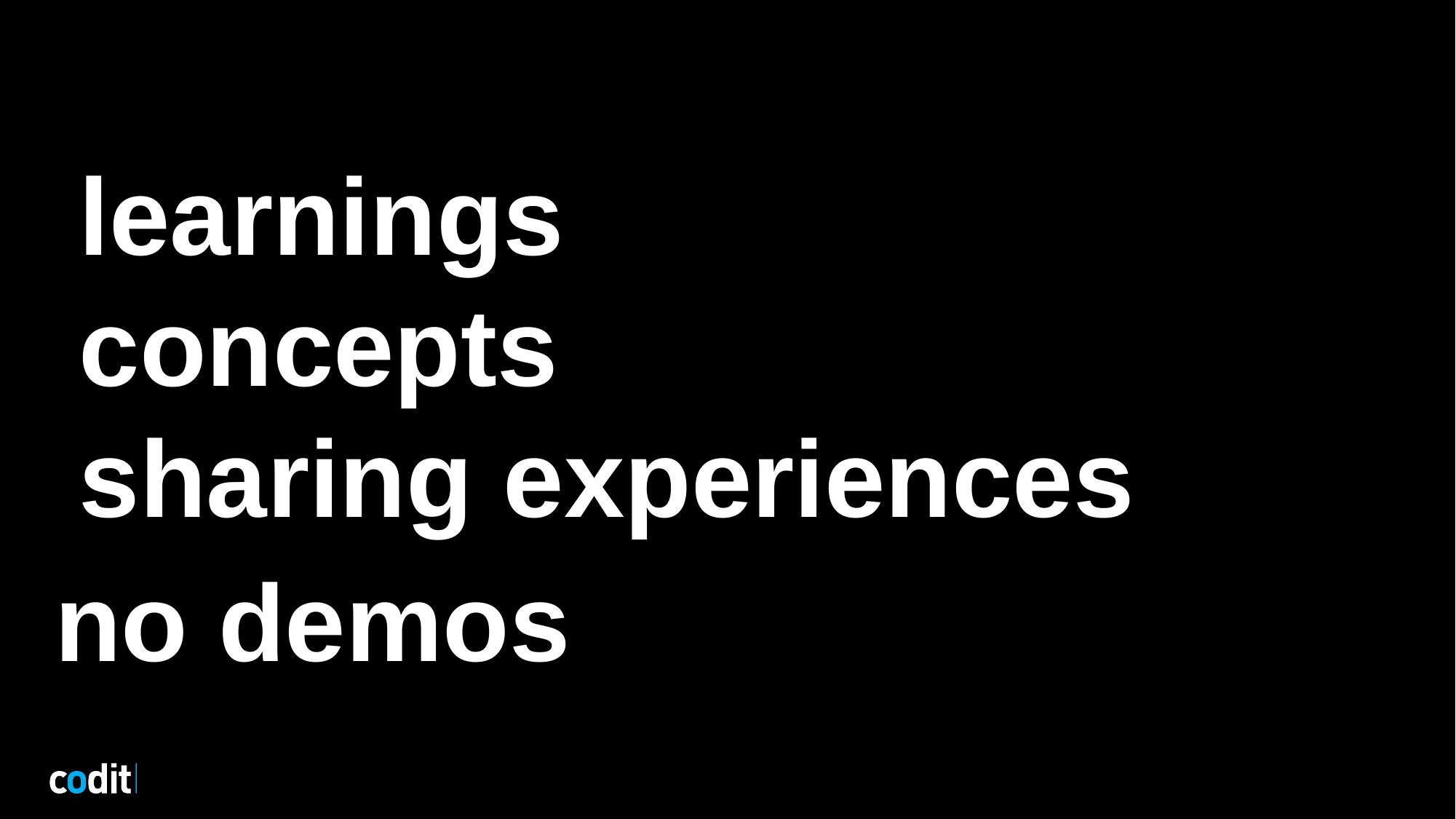

# learnings concepts sharing experiences
no demos
5